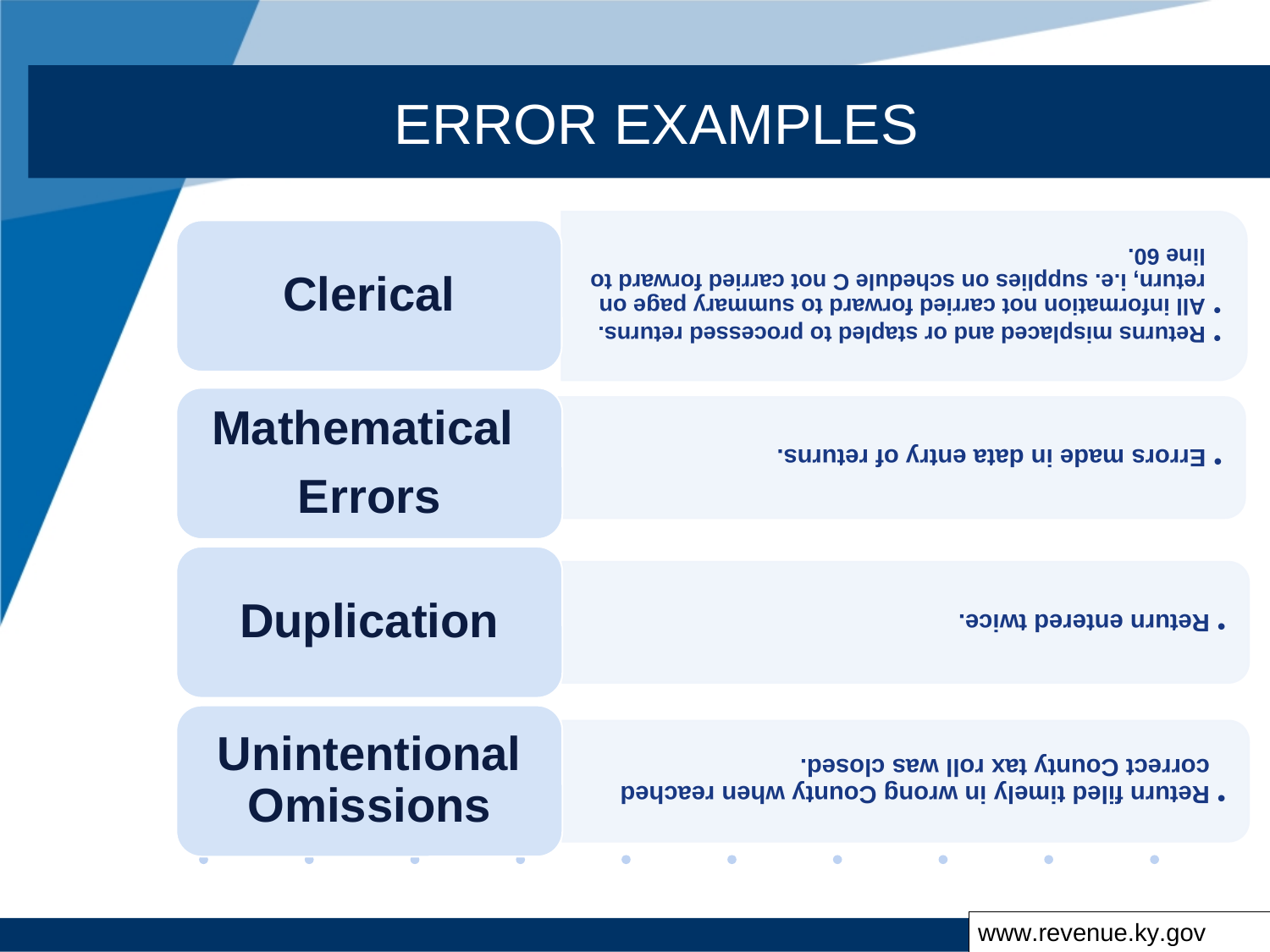

# ERROR EXAMPLES
Returns misplaced and or stapled to processed returns.
All information not carried forward to summary page on return, i.e. supplies on schedule C not carried forward to line 60.
Clerical
Errors made in data entry of returns.
Mathematical
Errors
Return entered twice.
Duplication
Return filed timely in wrong County when reached correct County tax roll was closed.
Unintentional Omissions